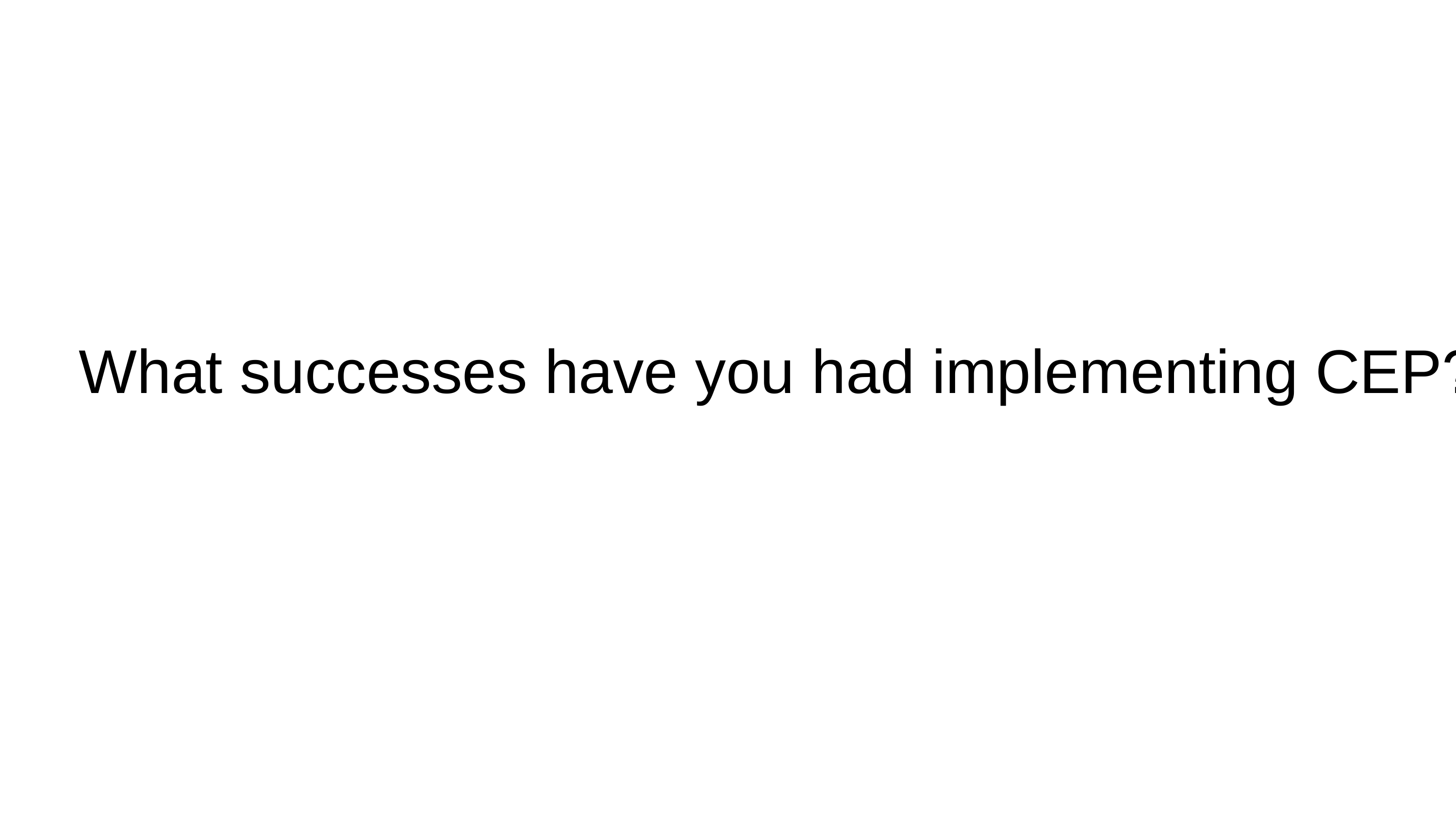

What successes have you had implementing CEP?